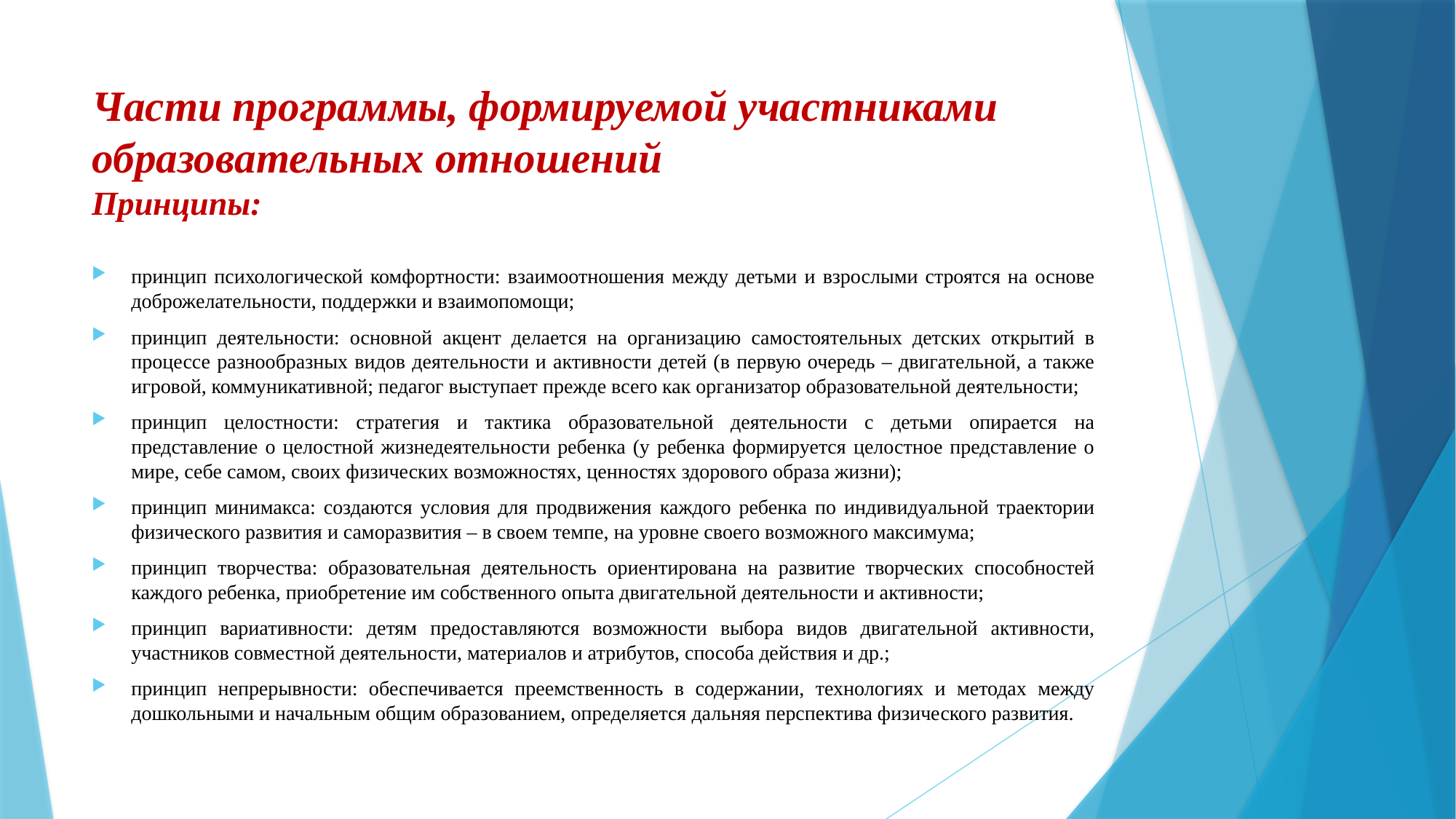

# Части программы, формируемой участниками образовательных отношений Принципы:
принцип психологической комфортности: взаимоотношения между детьми и взрослыми строятся на основе доброжелательности, поддержки и взаимопомощи;
принцип деятельности: основной акцент делается на организацию самостоятельных детских открытий в процессе разнообразных видов деятельности и активности детей (в первую очередь – двигательной, а также игровой, коммуникативной; педагог выступает прежде всего как организатор образовательной деятельности;
принцип целостности: стратегия и тактика образовательной деятельности с детьми опирается на представление о целостной жизнедеятельности ребенка (у ребенка формируется целостное представление о мире, себе самом, своих физических возможностях, ценностях здорового образа жизни);
принцип минимакса: создаются условия для продвижения каждого ребенка по индивидуальной траектории физического развития и саморазвития – в своем темпе, на уровне своего возможного максимума;
принцип творчества: образовательная деятельность ориентирована на развитие творческих способностей каждого ребенка, приобретение им собственного опыта двигательной деятельности и активности;
принцип вариативности: детям предоставляются возможности выбора видов двигательной активности, участников совместной деятельности, материалов и атрибутов, способа действия и др.;
принцип непрерывности: обеспечивается преемственность в содержании, технологиях и методах между дошкольными и начальным общим образованием, определяется дальняя перспектива физического развития.